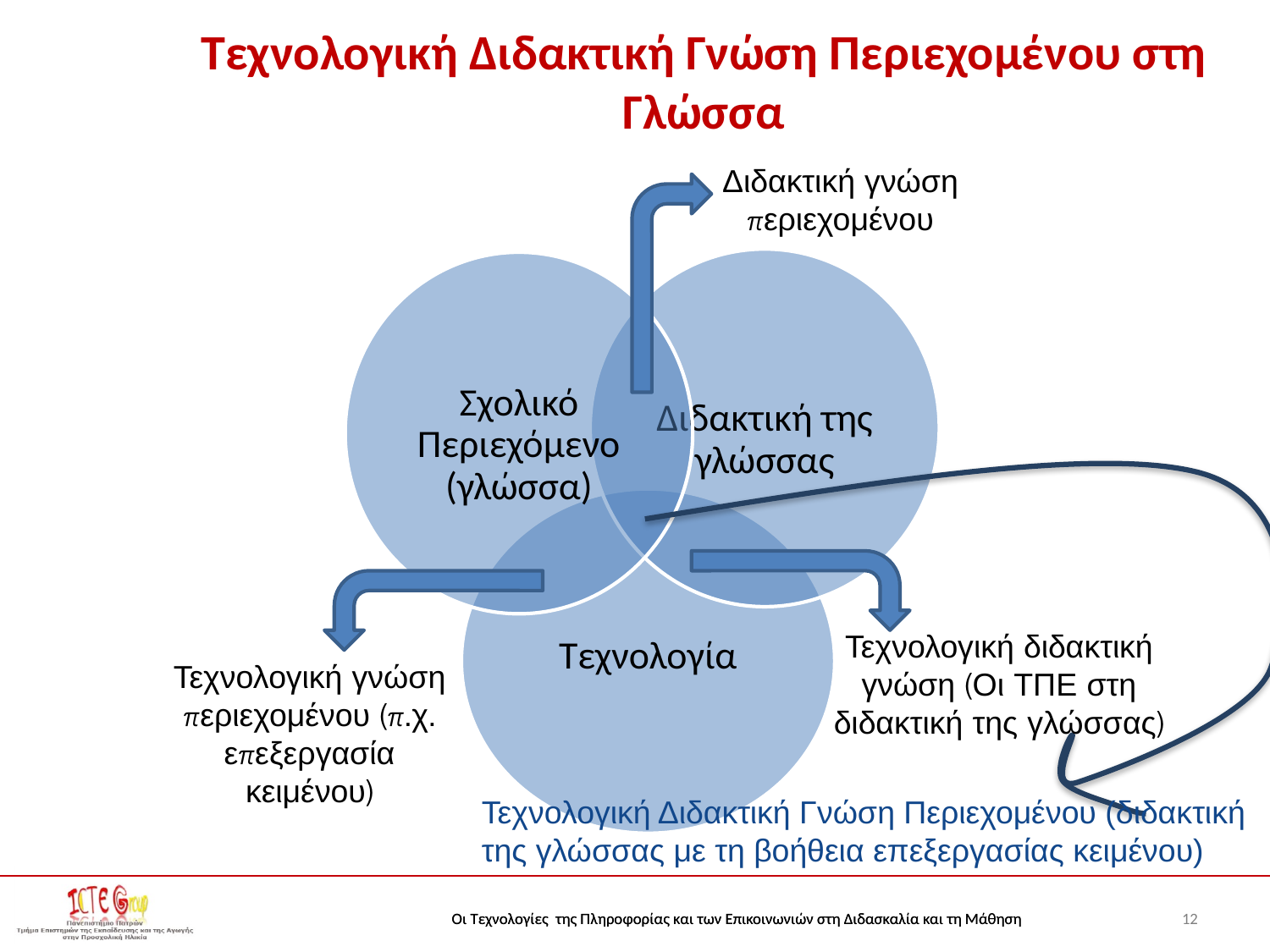

# Τεχνολογική Διδακτική Γνώση Περιεχομένου στη Γλώσσα

Τεχνολογία
Διδακτική της γλώσσας
Σχολικό Περιεχόμενο (γλώσσα)
Διδακτική γνώση περιεχομένου

Τεχνολογική διδακτική γνώση (Οι ΤΠΕ στη διδακτική της γλώσσας)
Τεχνολογική γνώση περιεχομένου (π.χ. επεξεργασία κειμένου)
Τεχνολογική Διδακτική Γνώση Περιεχομένου (διδακτική της γλώσσας με τη βοήθεια επεξεργασίας κειμένου)